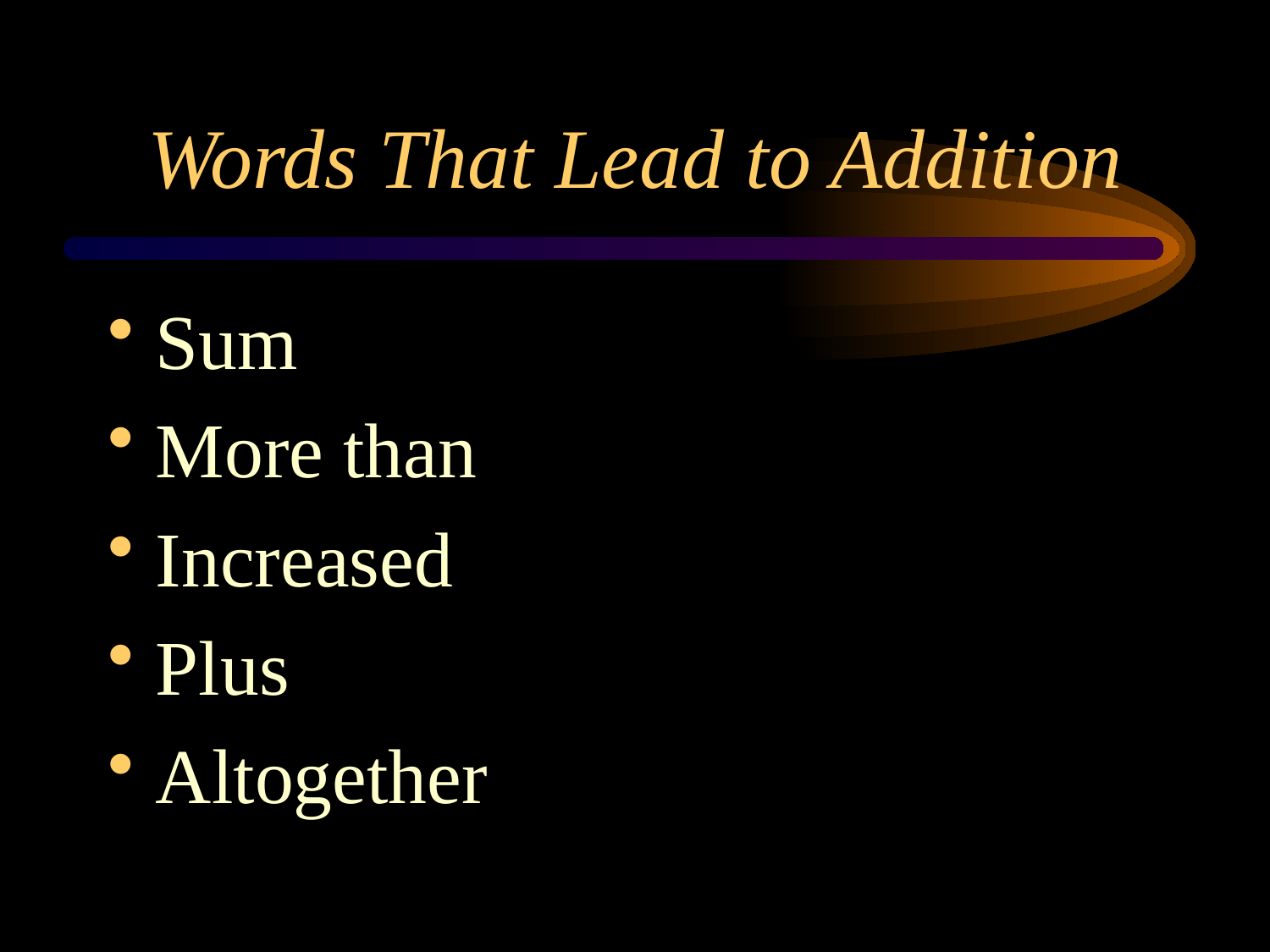

# Words That Lead to Addition
Sum
More than
Increased
Plus
Altogether